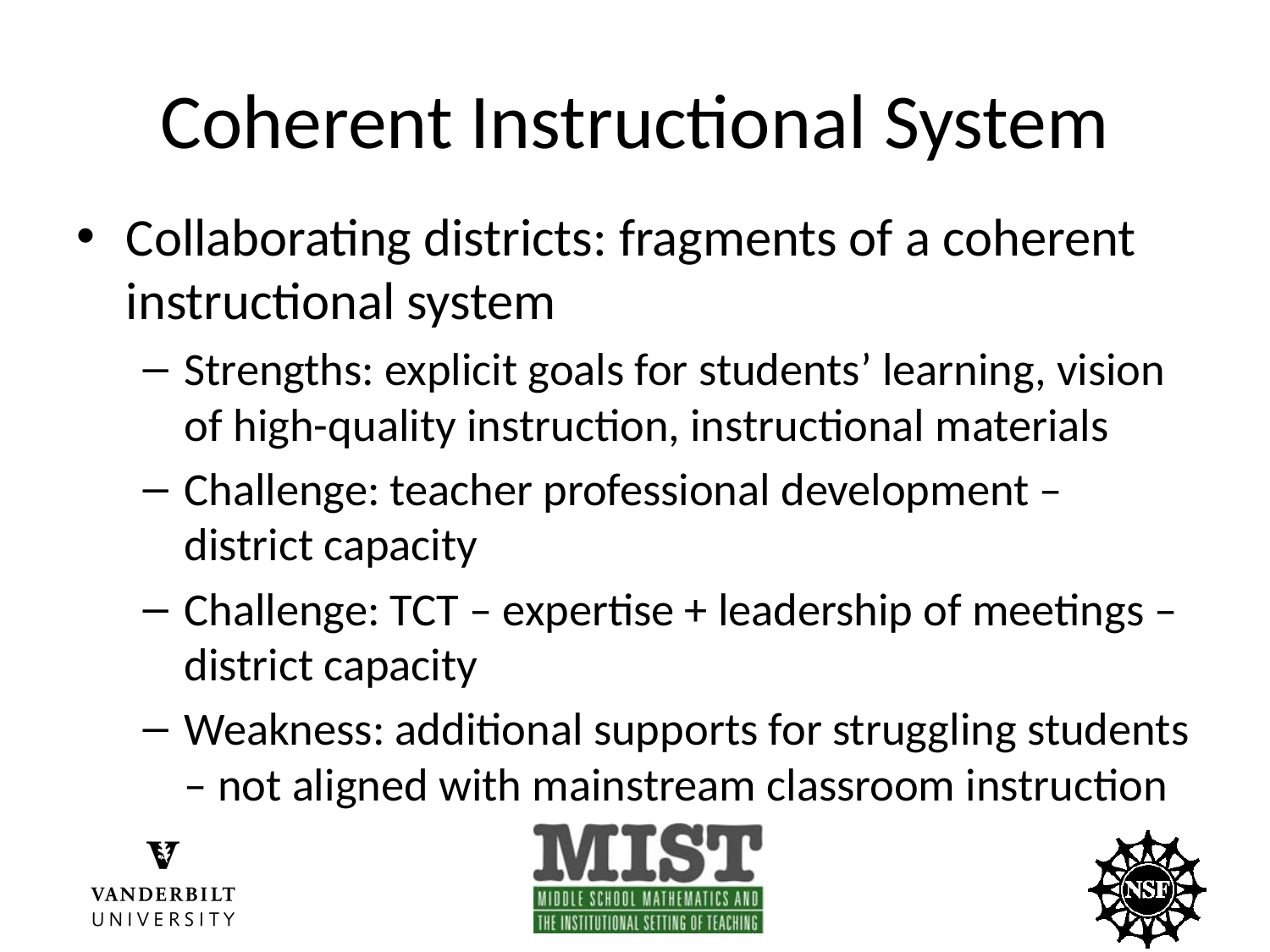

# Coherent Instructional System
Collaborating districts: fragments of a coherent instructional system
Strengths: explicit goals for students’ learning, vision of high-quality instruction, instructional materials
Challenge: teacher professional development – district capacity
Challenge: TCT – expertise + leadership of meetings – district capacity
Weakness: additional supports for struggling students – not aligned with mainstream classroom instruction